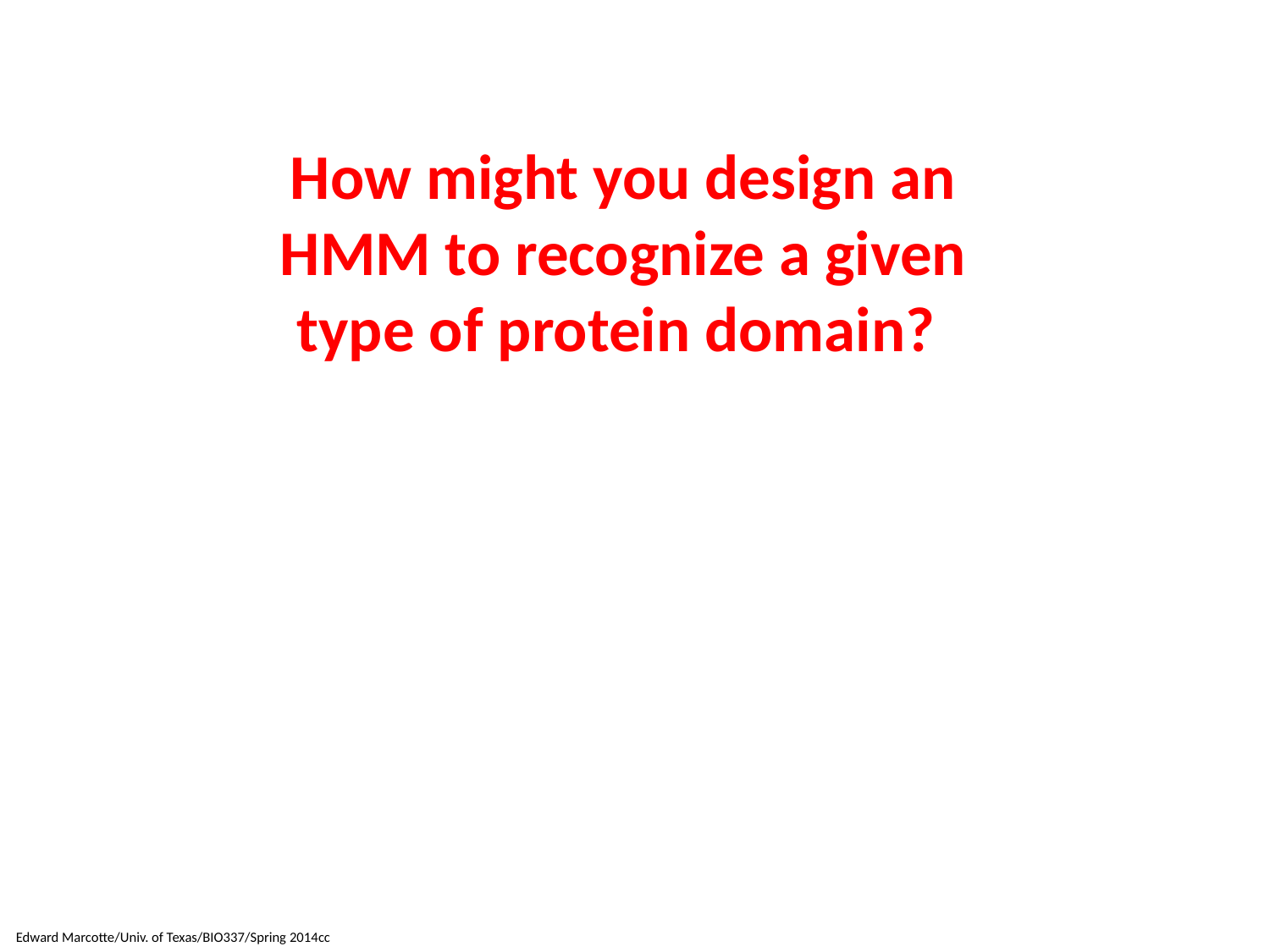

How might you design an HMM to recognize a given type of protein domain?
Edward Marcotte/Univ. of Texas/BIO337/Spring 2014cc